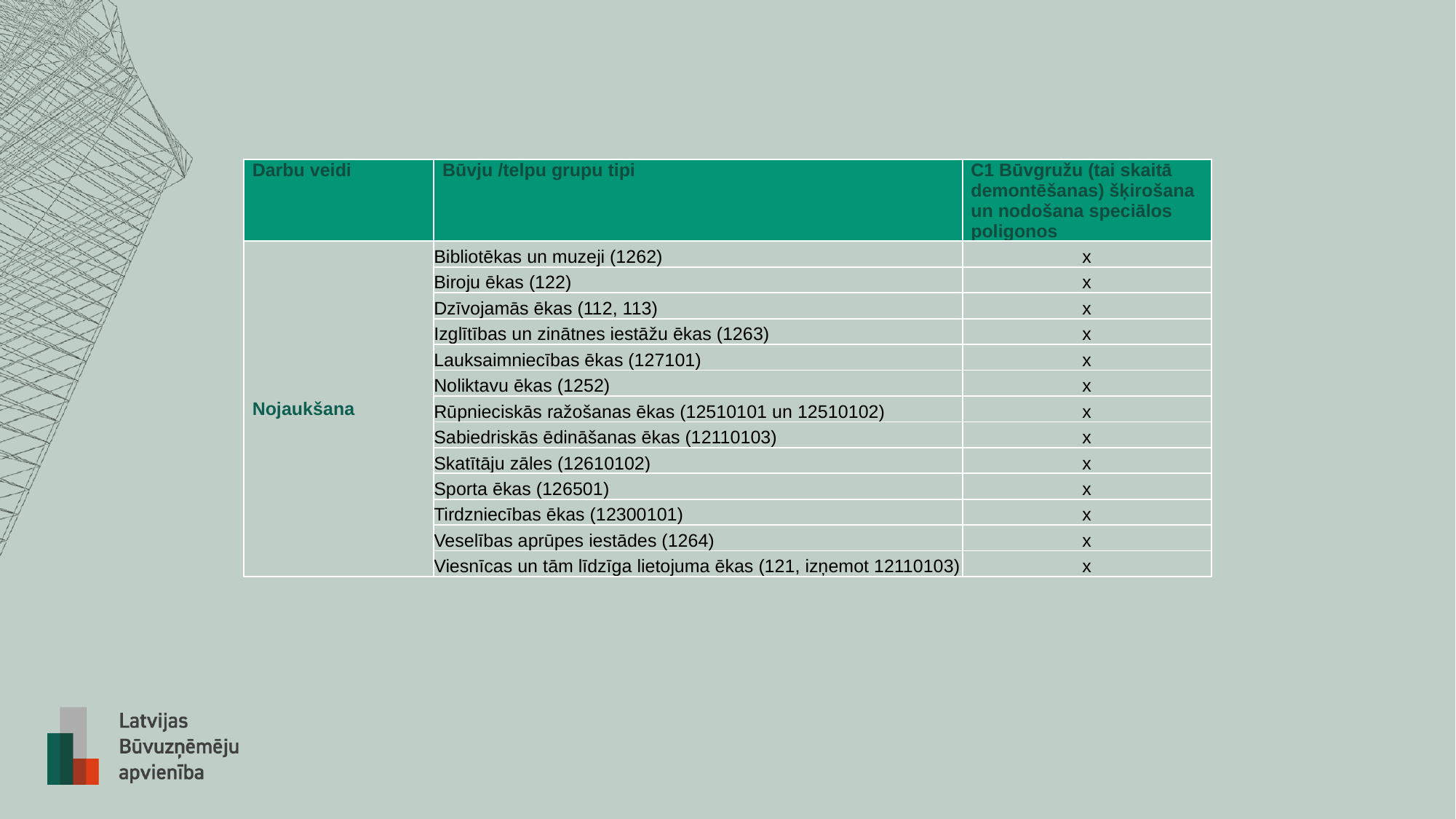

| Darbu veidi | Būvju /telpu grupu tipi | C1 Būvgružu (tai skaitā demontēšanas) šķirošana un nodošana speciālos poligonos |
| --- | --- | --- |
| Nojaukšana | Bibliotēkas un muzeji (1262) | x |
|  | Biroju ēkas (122) | x |
|  | Dzīvojamās ēkas (112, 113) | x |
|  | Izglītības un zinātnes iestāžu ēkas (1263) | x |
|  | Lauksaimniecības ēkas (127101) | x |
|  | Noliktavu ēkas (1252) | x |
|  | Rūpnieciskās ražošanas ēkas (12510101 un 12510102) | x |
|  | Sabiedriskās ēdināšanas ēkas (12110103) | x |
|  | Skatītāju zāles (12610102) | x |
|  | Sporta ēkas (126501) | x |
|  | Tirdzniecības ēkas (12300101) | x |
|  | Veselības aprūpes iestādes (1264) | x |
|  | Viesnīcas un tām līdzīga lietojuma ēkas (121, izņemot 12110103) | x |